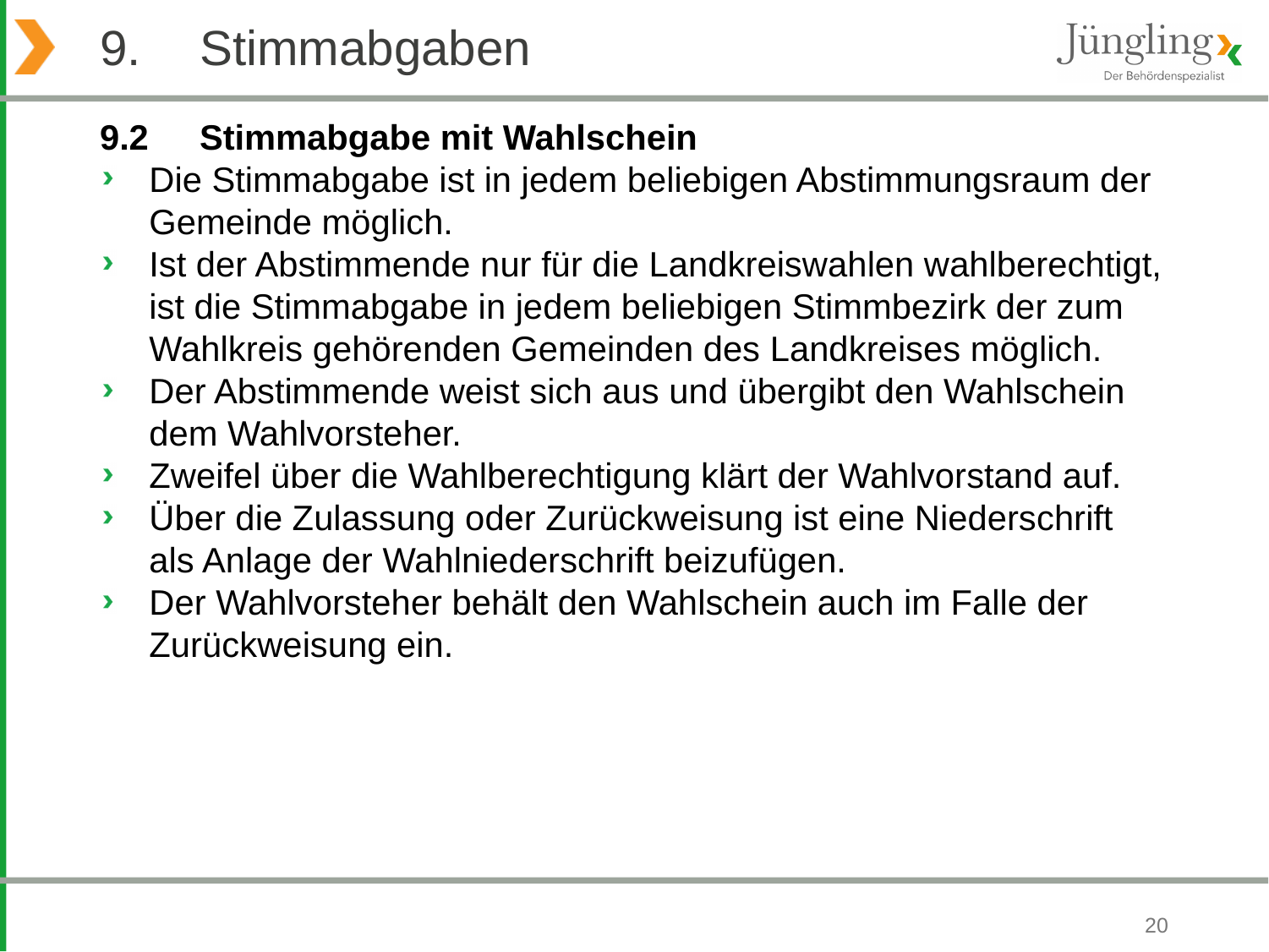

# 9. 	Stimmabgaben
9.2 	Stimmabgabe mit Wahlschein
Die Stimmabgabe ist in jedem beliebigen Abstimmungsraum der Gemeinde möglich.
Ist der Abstimmende nur für die Landkreiswahlen wahlberechtigt, ist die Stimmabgabe in jedem beliebigen Stimmbezirk der zum Wahlkreis gehörenden Gemeinden des Landkreises möglich.
Der Abstimmende weist sich aus und übergibt den Wahlschein dem Wahlvorsteher.
Zweifel über die Wahlberechtigung klärt der Wahlvorstand auf.
Über die Zulassung oder Zurückweisung ist eine Niederschrift als Anlage der Wahlniederschrift beizufügen.
Der Wahlvorsteher behält den Wahlschein auch im Falle der Zurückweisung ein.

20